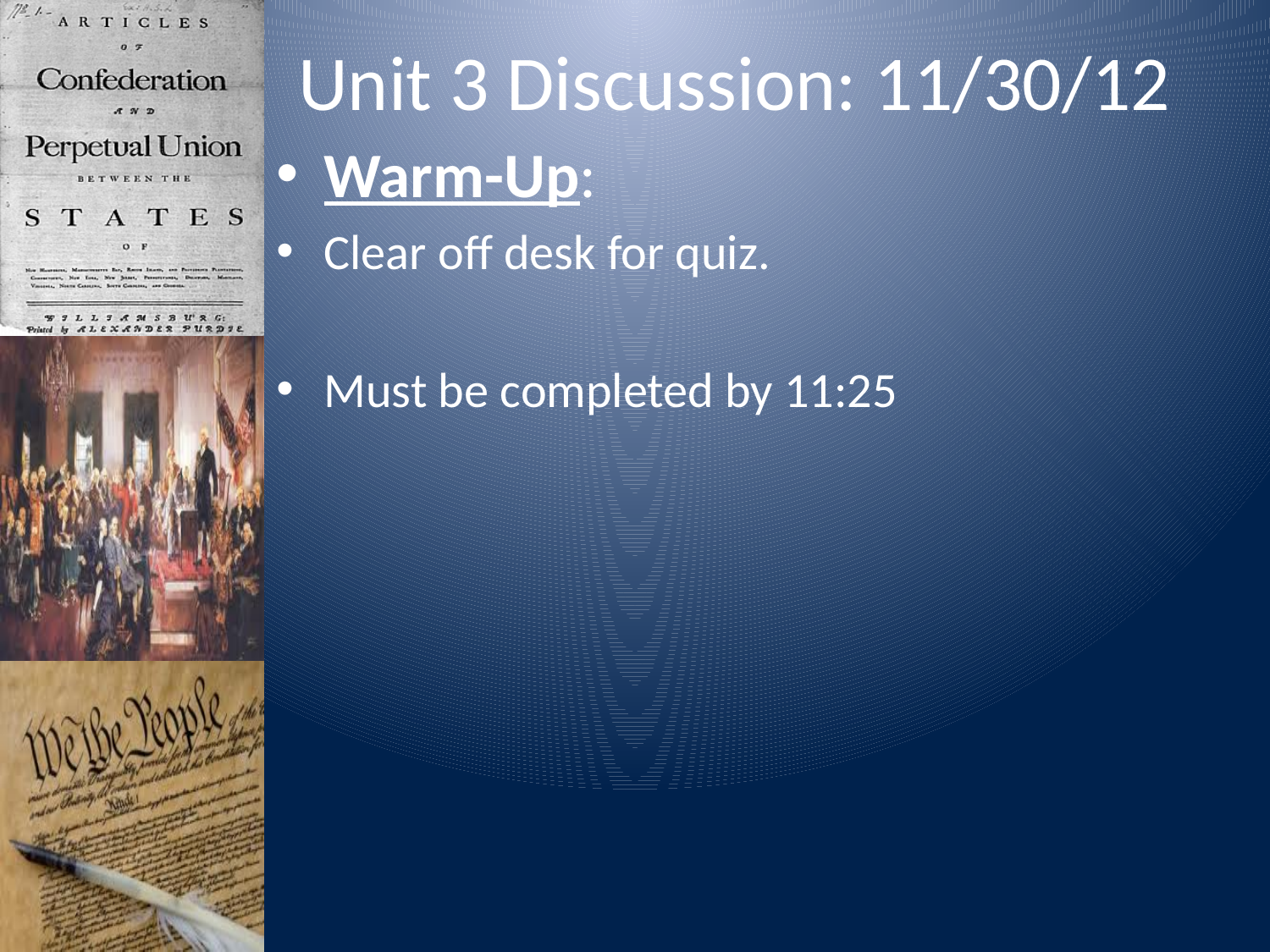

# Unit 3 Discussion: 11/30/12
Warm-Up:
Clear off desk for quiz.

Must be completed by 11:25